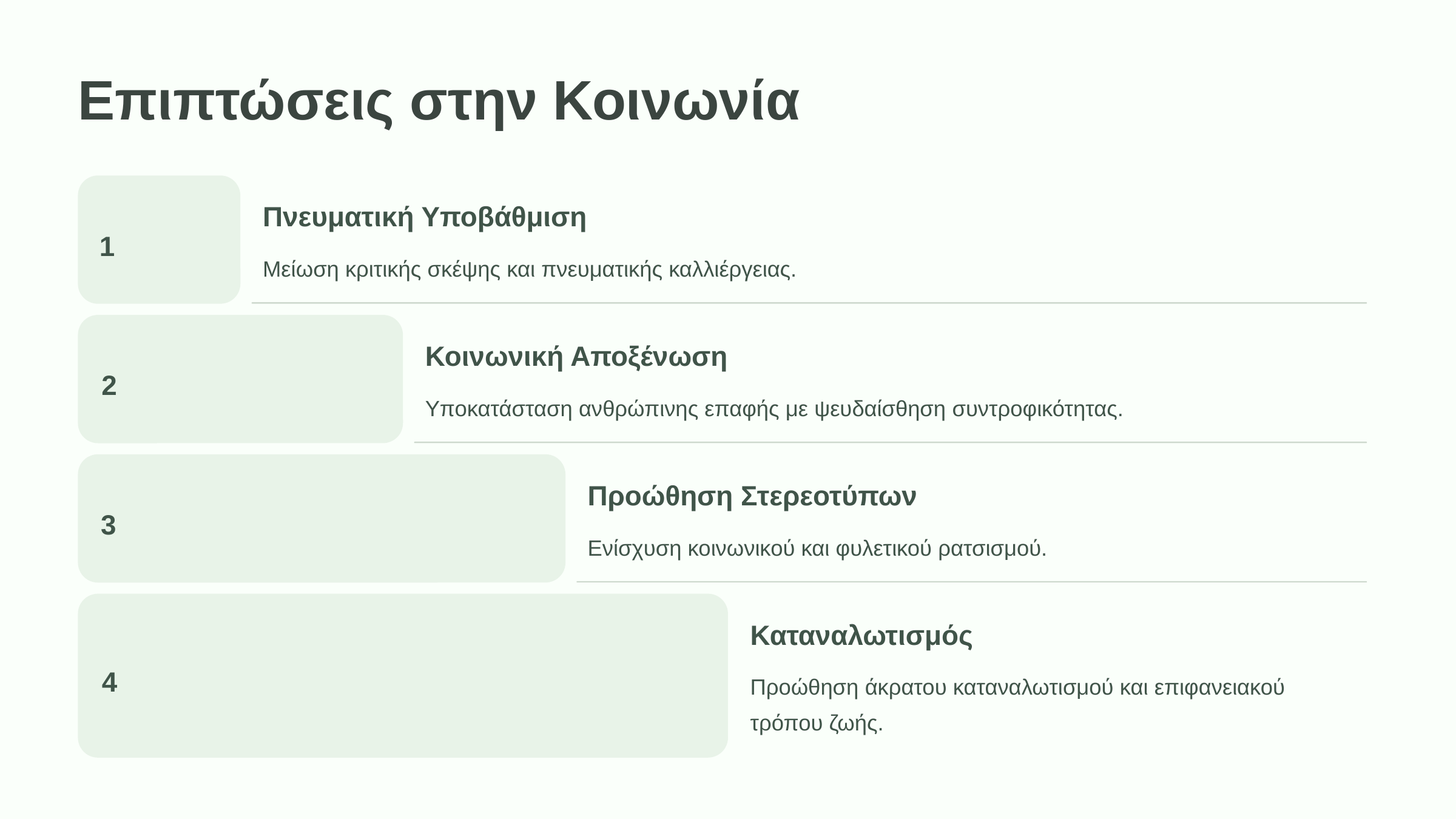

Επιπτώσεις στην Κοινωνία

Πνευματική Υποβάθμιση
1
Μείωση κριτικής σκέψης και πνευματικής καλλιέργειας.

Κοινωνική Αποξένωση
2
Υποκατάσταση ανθρώπινης επαφής με ψευδαίσθηση συντροφικότητας.

Προώθηση Στερεοτύπων
3
Ενίσχυση κοινωνικού και φυλετικού ρατσισμού.

Καταναλωτισμός
4
Προώθηση άκρατου καταναλωτισμού και επιφανειακού τρόπου ζωής.